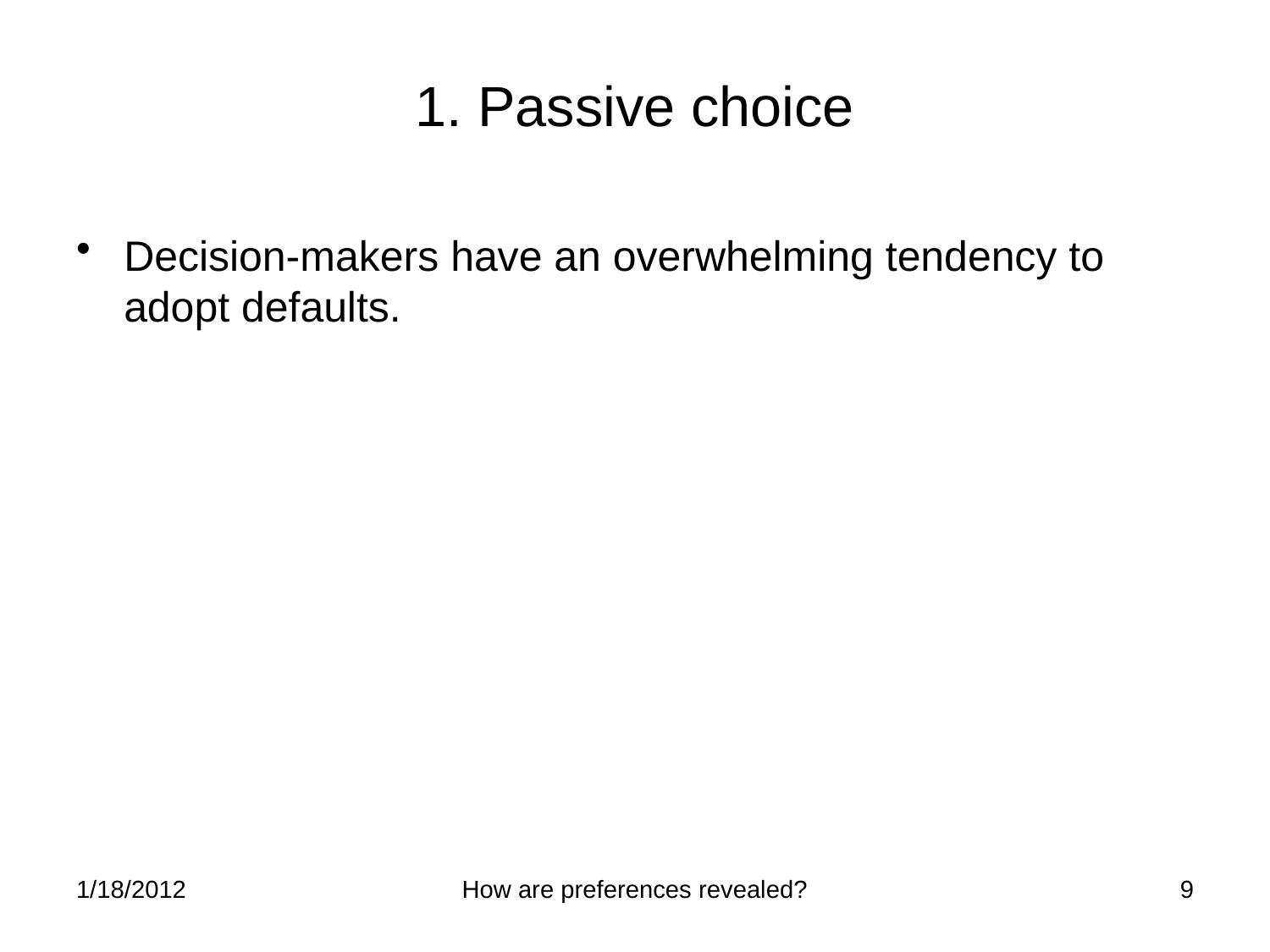

# 1. Passive choice
Decision-makers have an overwhelming tendency to adopt defaults.
1/18/2012
How are preferences revealed?

9